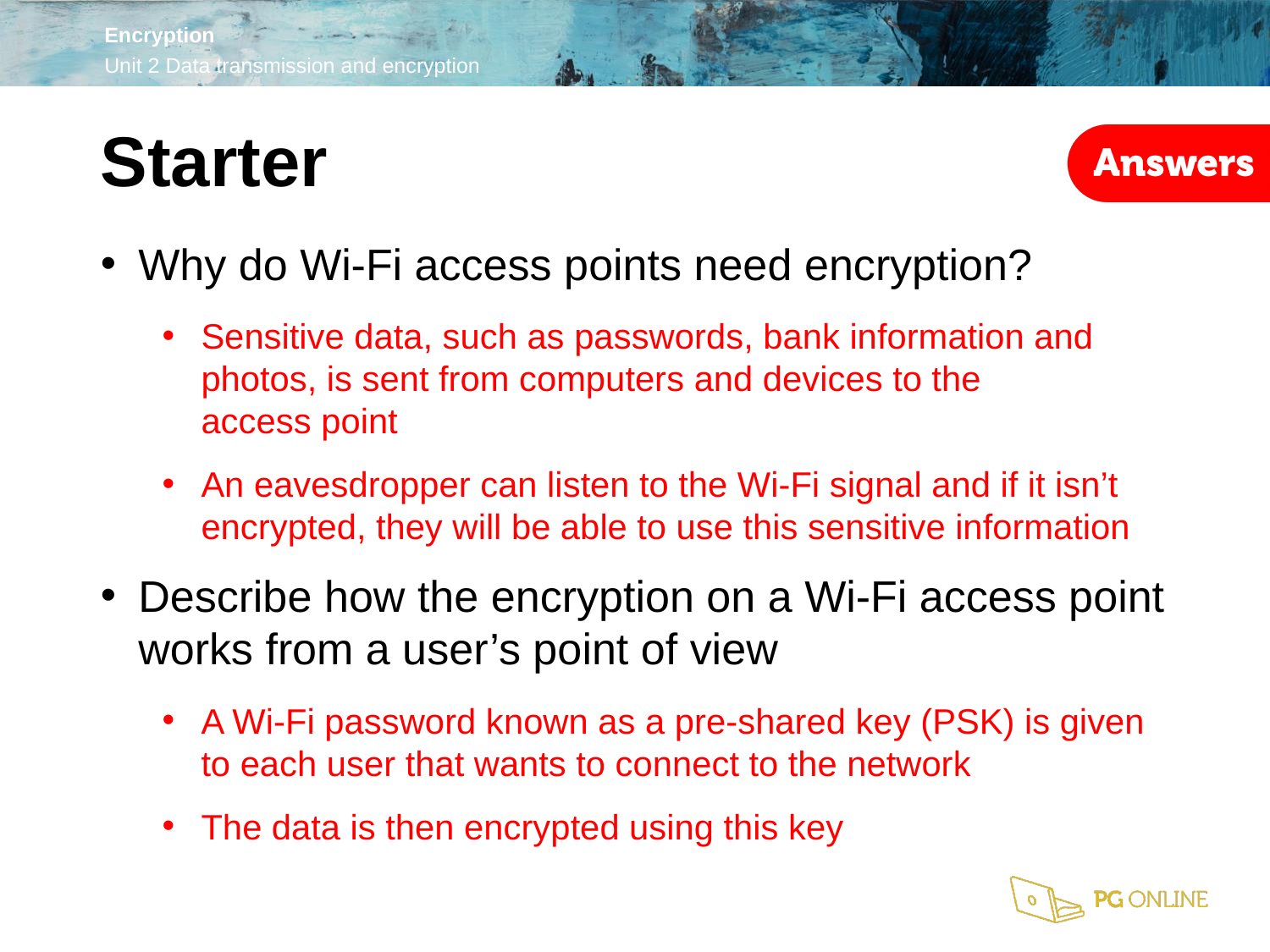

Starter
Why do Wi-Fi access points need encryption?
Sensitive data, such as passwords, bank information and photos, is sent from computers and devices to the
access point
An eavesdropper can listen to the Wi-Fi signal and if it isn’t encrypted, they will be able to use this sensitive information
Describe how the encryption on a Wi-Fi access point works from a user’s point of view
A Wi-Fi password known as a pre-shared key (PSK) is given to each user that wants to connect to the network
The data is then encrypted using this key